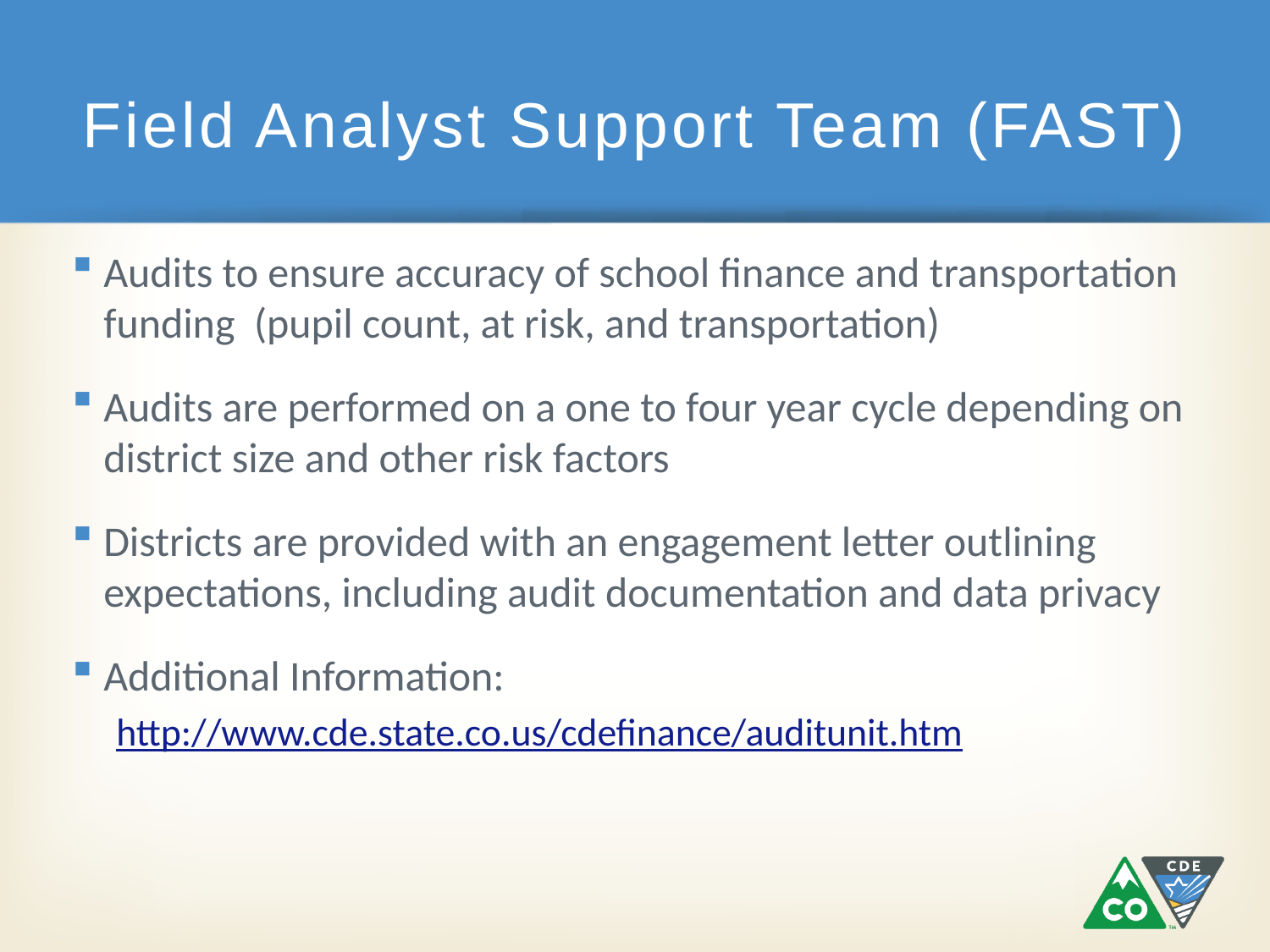

# Field Analyst Support Team (FAST)
Audits to ensure accuracy of school finance and transportation funding  (pupil count, at risk, and transportation)

Audits are performed on a one to four year cycle depending on district size and other risk factors

Districts are provided with an engagement letter outlining expectations, including audit documentation and data privacy

Additional Information:
http://www.cde.state.co.us/cdefinance/auditunit.htm